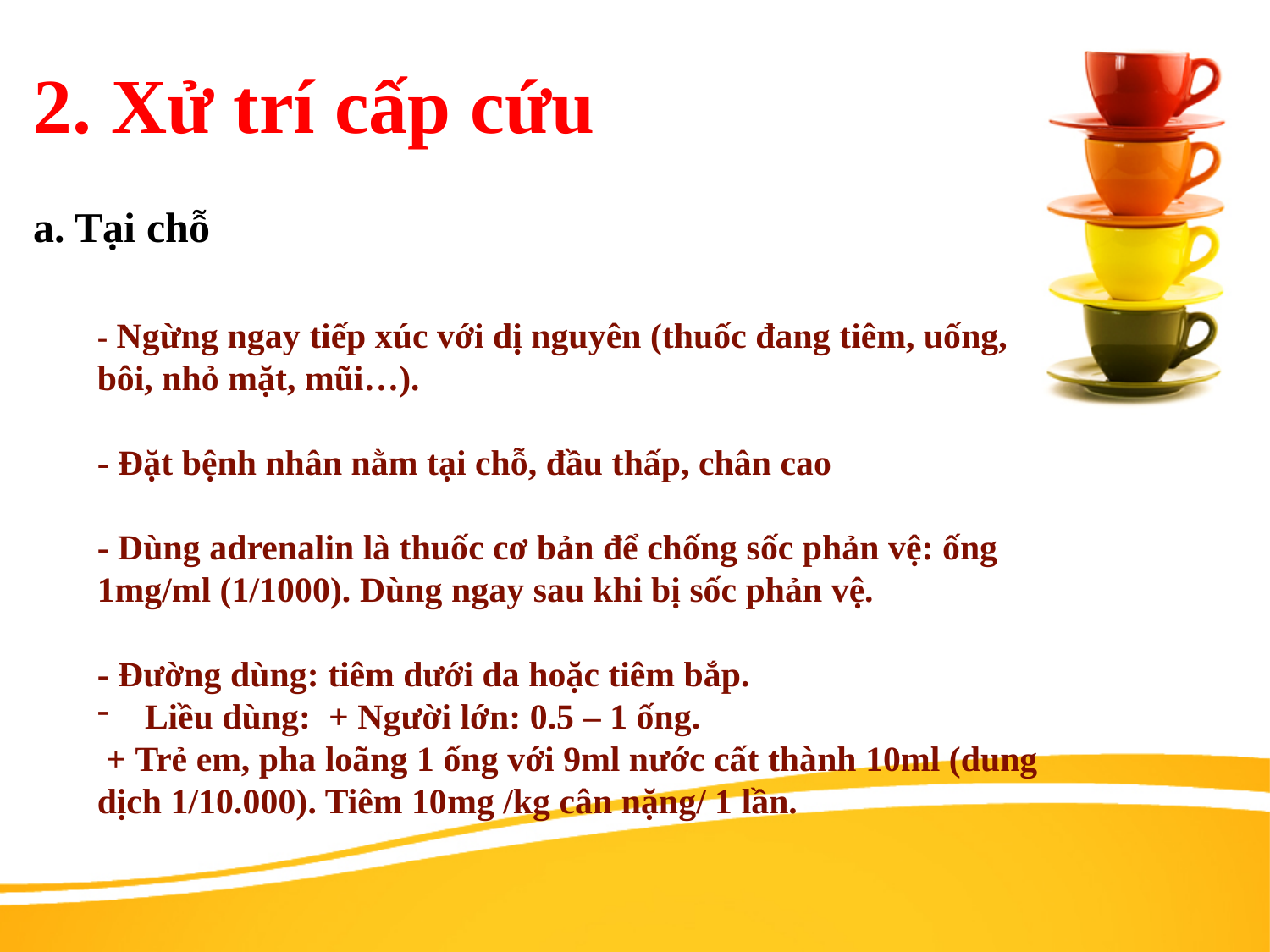

2. Xử trí cấp cứu

a. Tại chỗ

- Ngừng ngay tiếp xúc với dị nguyên (thuốc đang tiêm, uống, bôi, nhỏ mặt, mũi…).

- Đặt bệnh nhân nằm tại chỗ, đầu thấp, chân cao

- Dùng adrenalin là thuốc cơ bản để chống sốc phản vệ: ống 1mg/ml (1/1000). Dùng ngay sau khi bị sốc phản vệ.

- Đường dùng: tiêm dưới da hoặc tiêm bắp.
Liều dùng:  + Người lớn: 0.5 – 1 ống.
 + Trẻ em, pha loãng 1 ống với 9ml nước cất thành 10ml (dung dịch 1/10.000). Tiêm 10mg /kg cân nặng/ 1 lần.